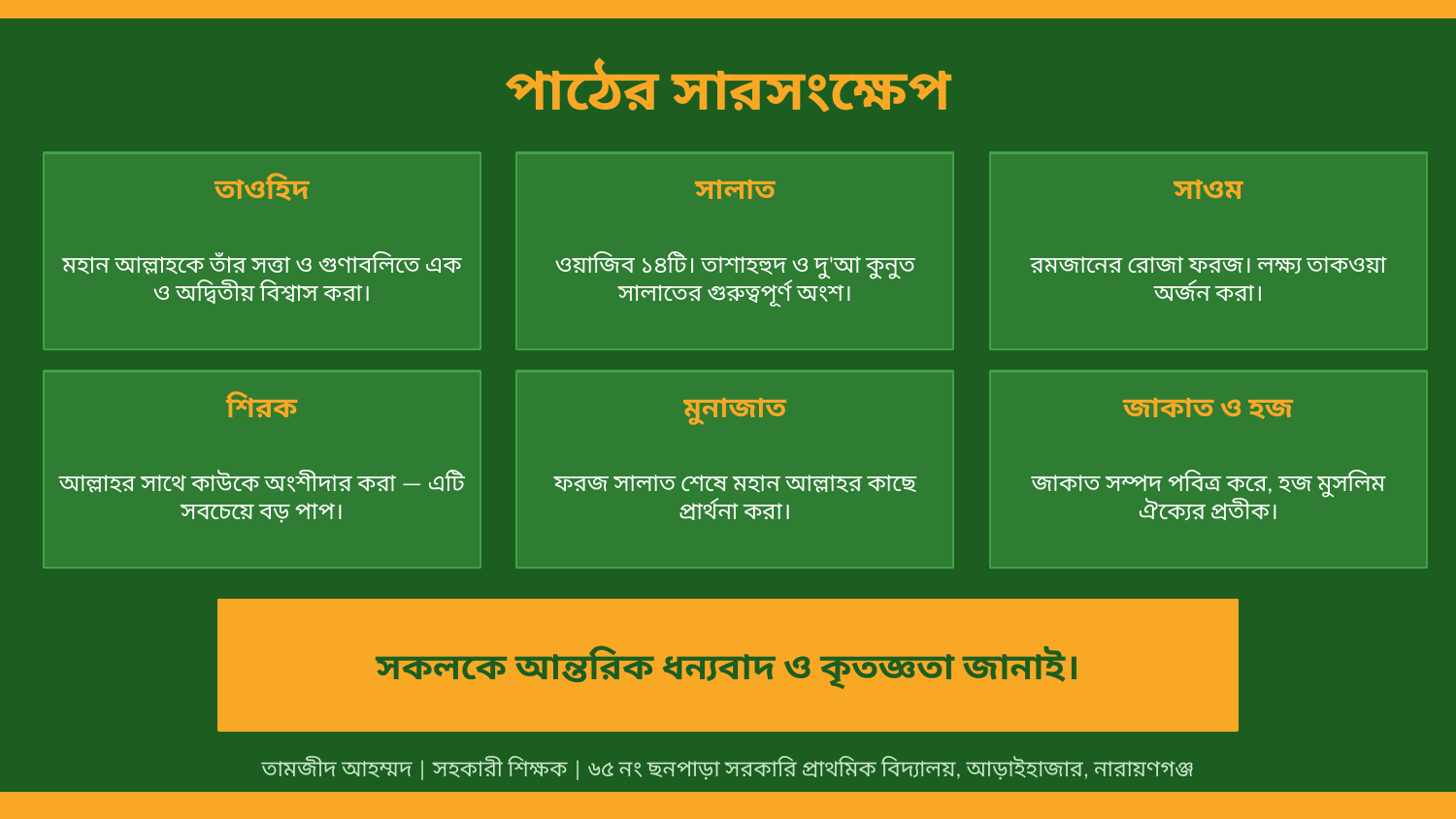

পাঠের সারসংক্ষেপ

তাওহিদ
সালাত
সাওম
মহান আল্লাহকে তাঁর সত্তা ও গুণাবলিতে এক ও অদ্বিতীয় বিশ্বাস করা।
ওয়াজিব ১৪টি। তাশাহহুদ ও দু'আ কুনুত সালাতের গুরুত্বপূর্ণ অংশ।
রমজানের রোজা ফরজ। লক্ষ্য তাকওয়া অর্জন করা।

শিরক
মুনাজাত
জাকাত ও হজ
আল্লাহর সাথে কাউকে অংশীদার করা — এটি সবচেয়ে বড় পাপ।
ফরজ সালাত শেষে মহান আল্লাহর কাছে প্রার্থনা করা।
জাকাত সম্পদ পবিত্র করে, হজ মুসলিম ঐক্যের প্রতীক।

সকলকে আন্তরিক ধন্যবাদ ও কৃতজ্ঞতা জানাই।
তামজীদ আহম্মদ | সহকারী শিক্ষক | ৬৫ নং ছনপাড়া সরকারি প্রাথমিক বিদ্যালয়, আড়াইহাজার, নারায়ণগঞ্জ